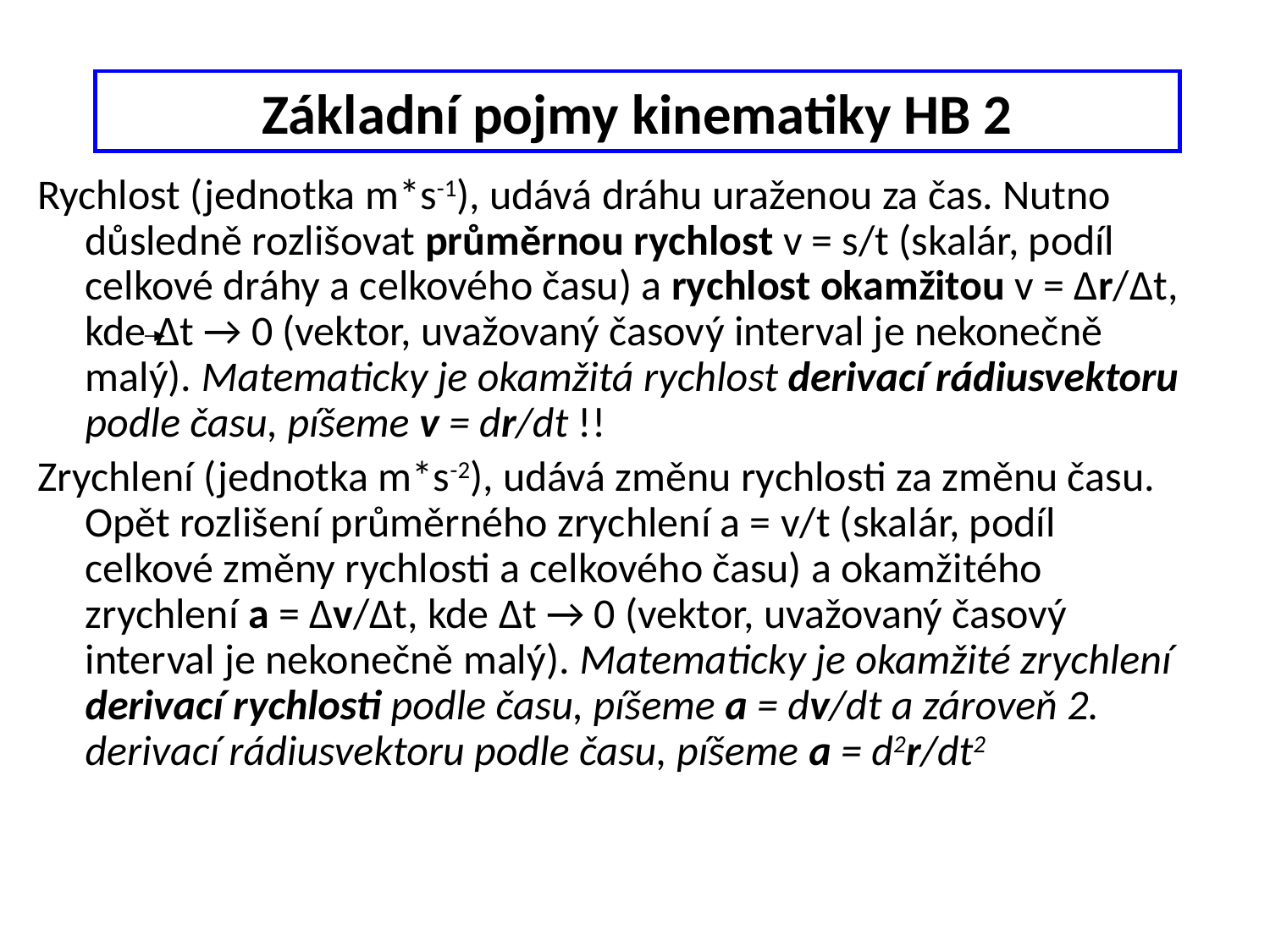

Základní pojmy kinematiky HB 2
Rychlost (jednotka m*s-1), udává dráhu uraženou za čas. Nutno důsledně rozlišovat průměrnou rychlost v = s/t (skalár, podíl celkové dráhy a celkového času) a rychlost okamžitou v = ∆r/∆t, kde ∆t → 0 (vektor, uvažovaný časový interval je nekonečně malý). Matematicky je okamžitá rychlost derivací rádiusvektoru podle času, píšeme v = dr/dt !!
Zrychlení (jednotka m*s-2), udává změnu rychlosti za změnu času. Opět rozlišení průměrného zrychlení a = v/t (skalár, podíl celkové změny rychlosti a celkového času) a okamžitého zrychlení a = ∆v/∆t, kde ∆t → 0 (vektor, uvažovaný časový interval je nekonečně malý). Matematicky je okamžité zrychlení derivací rychlosti podle času, píšeme a = dv/dt a zároveň 2. derivací rádiusvektoru podle času, píšeme a = d2r/dt2